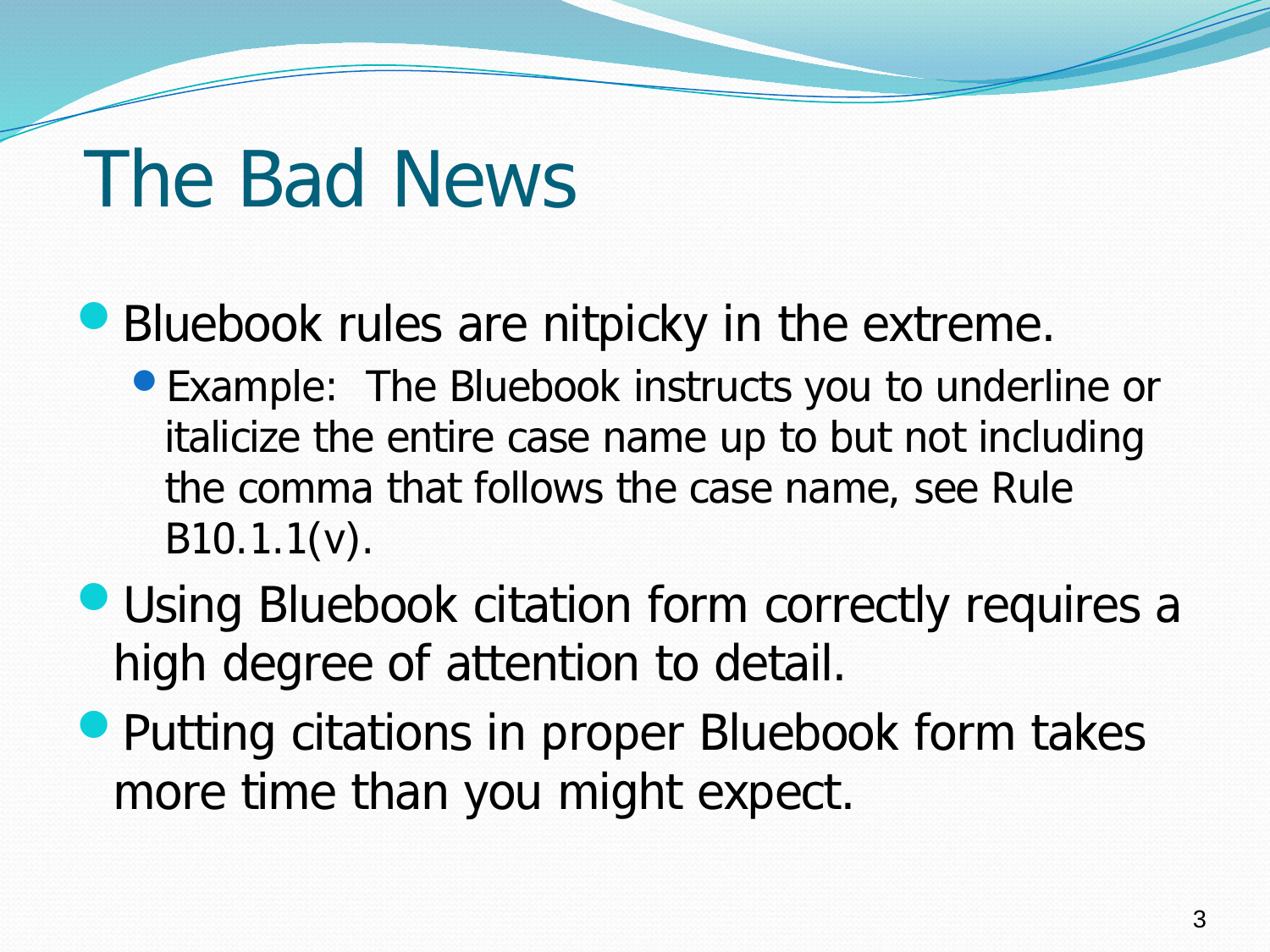

# The Bad News
Bluebook rules are nitpicky in the extreme.
Example:  The Bluebook instructs you to underline or italicize the entire case name up to but not including the comma that follows the case name, see Rule B10.1.1(v).
Using Bluebook citation form correctly requires a high degree of attention to detail.
Putting citations in proper Bluebook form takes more time than you might expect.
3